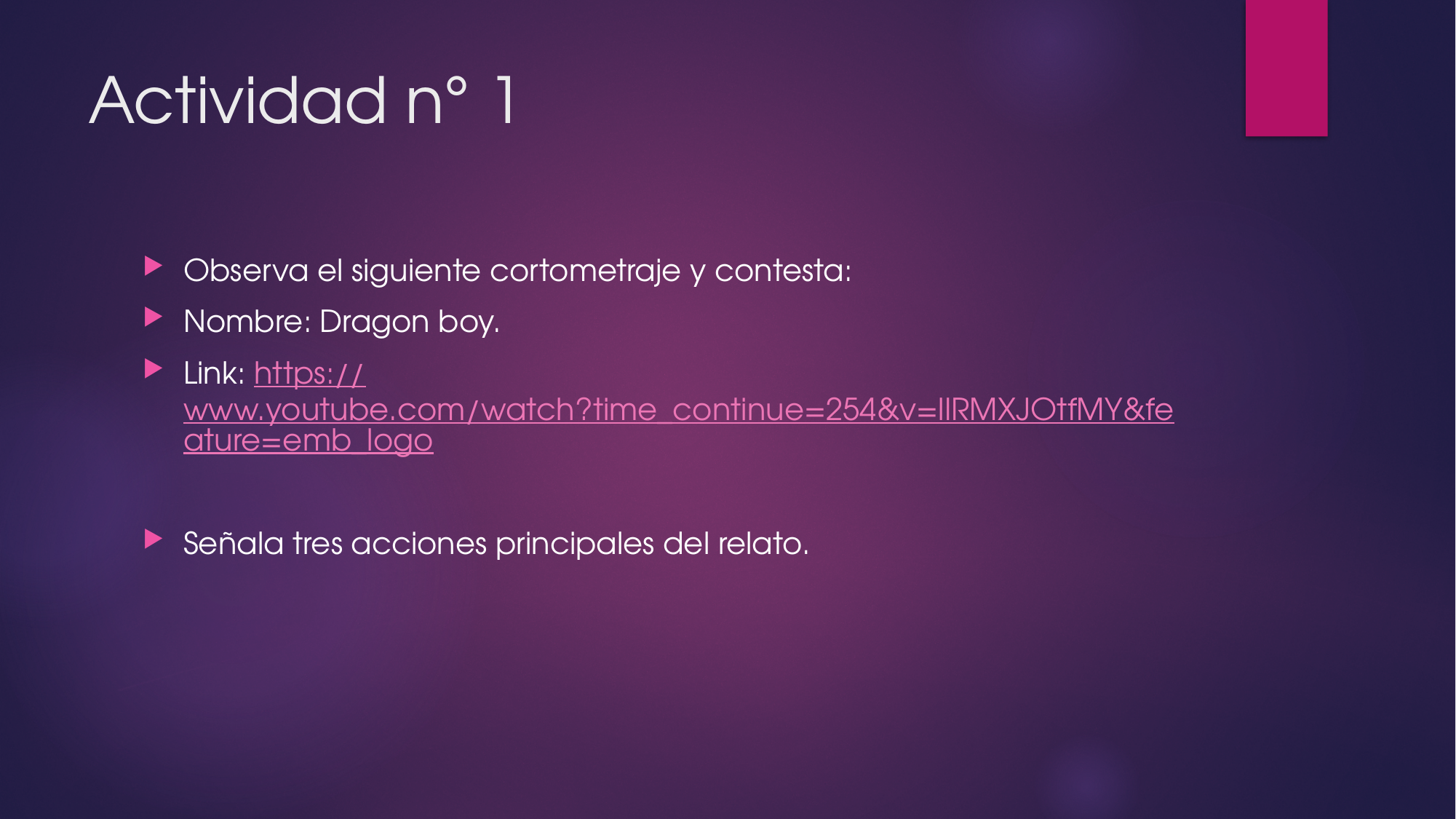

# Actividad n° 1
Observa el siguiente cortometraje y contesta:
Nombre: Dragon boy.
Link: https://www.youtube.com/watch?time_continue=254&v=lIRMXJOtfMY&feature=emb_logo

Señala tres acciones principales del relato.